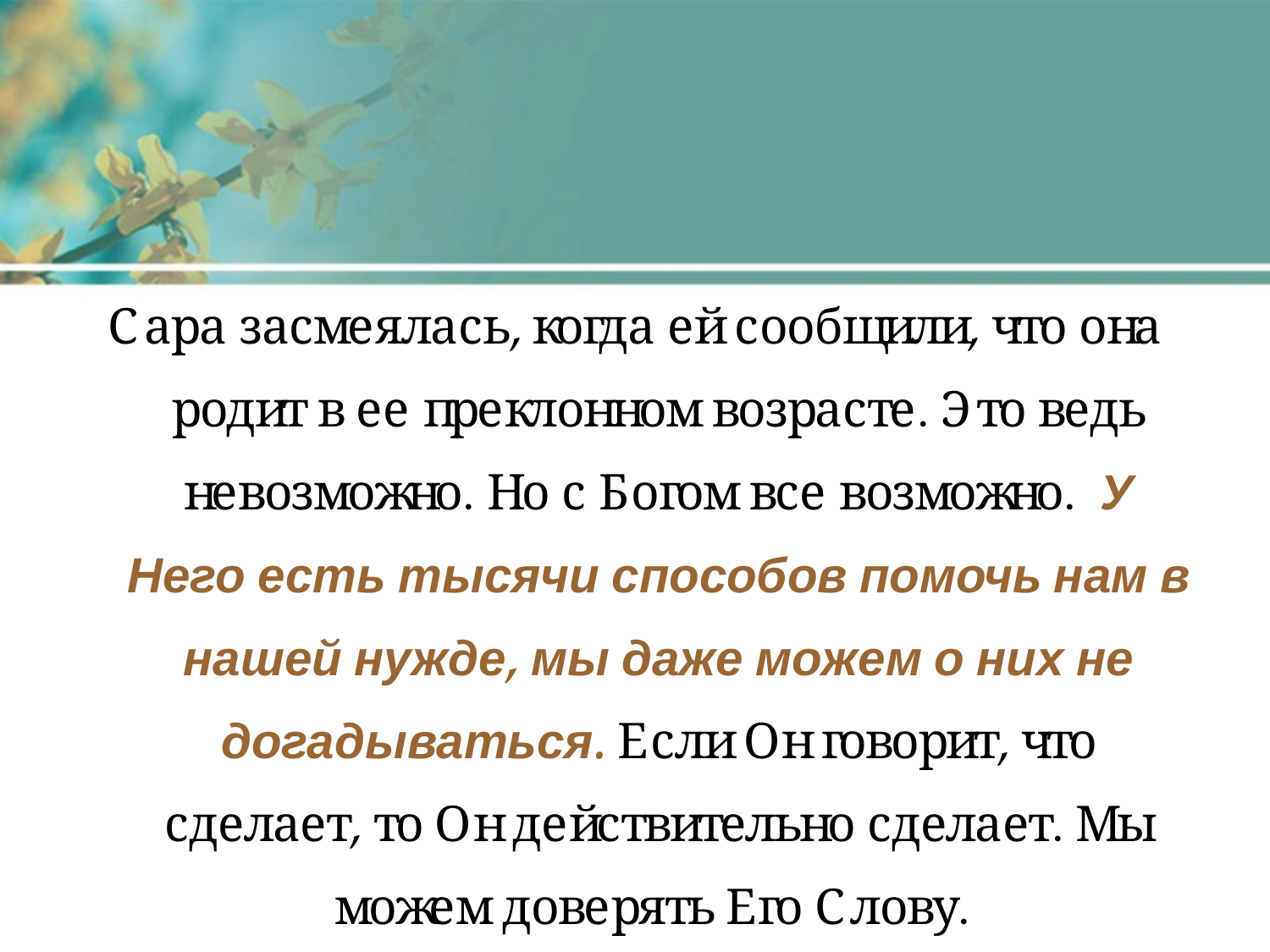

Сара засмеялась, когда ей сообщили, что она родит в ее преклонном возрасте. Это ведь невозможно. Но с Богом все возможно.  У Него есть тысячи способов помочь нам в нашей нужде, мы даже можем о них не догадываться. Если Он говорит, что сделает, то Он действительно сделает. Мы можем доверять Его Слову.